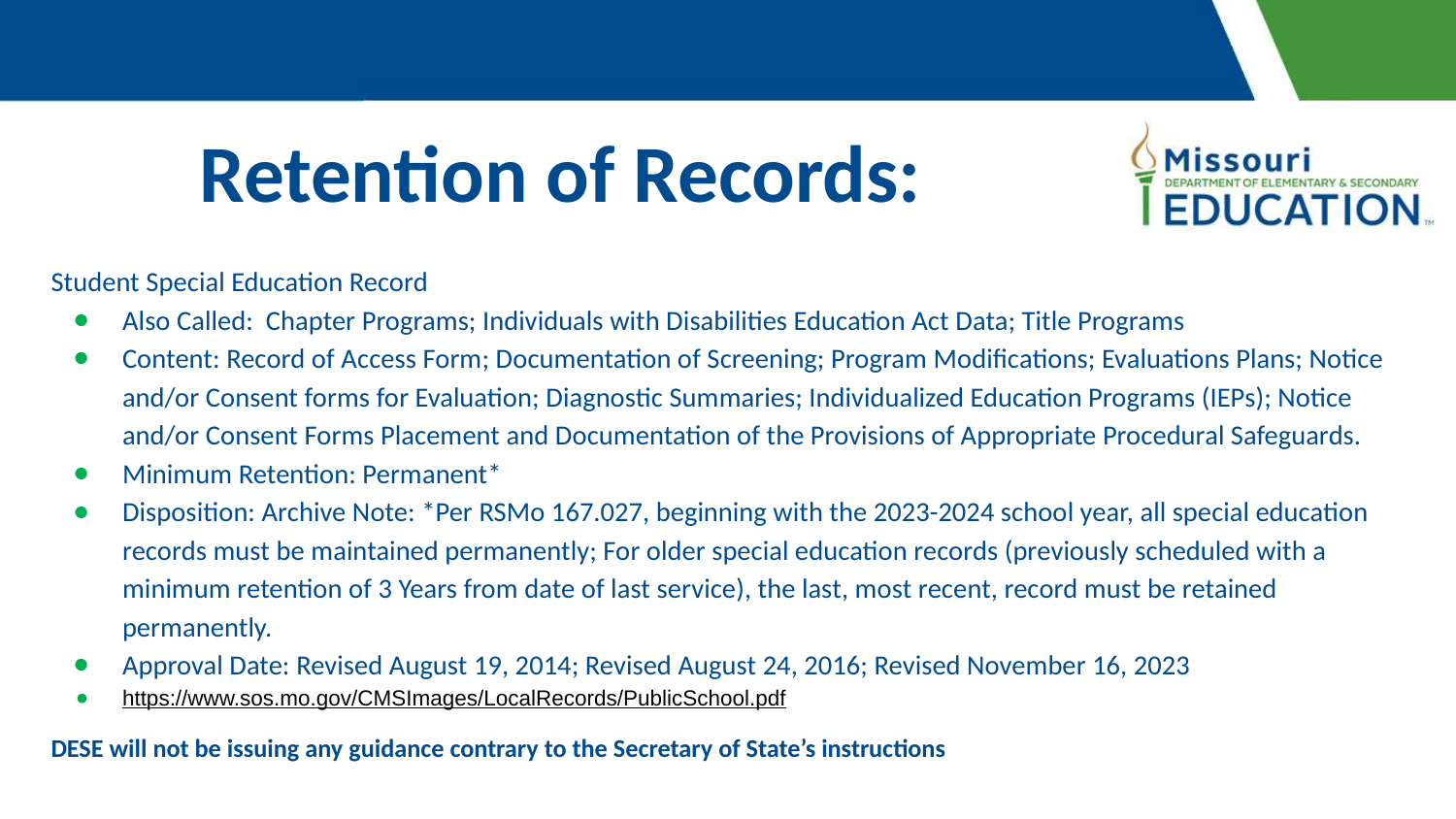

# Retention of Records:
Student Special Education Record
Also Called:  Chapter Programs; Individuals with Disabilities Education Act Data; Title Programs
Content: Record of Access Form; Documentation of Screening; Program Modifications; Evaluations Plans; Notice and/or Consent forms for Evaluation; Diagnostic Summaries; Individualized Education Programs (IEPs); Notice and/or Consent Forms Placement and Documentation of the Provisions of Appropriate Procedural Safeguards.
Minimum Retention: Permanent*
Disposition: Archive Note: *Per RSMo 167.027, beginning with the 2023-2024 school year, all special education records must be maintained permanently; For older special education records (previously scheduled with a minimum retention of 3 Years from date of last service), the last, most recent, record must be retained permanently.
Approval Date: Revised August 19, 2014; Revised August 24, 2016; Revised November 16, 2023
https://www.sos.mo.gov/CMSImages/LocalRecords/PublicSchool.pdf
DESE will not be issuing any guidance contrary to the Secretary of State’s instructions